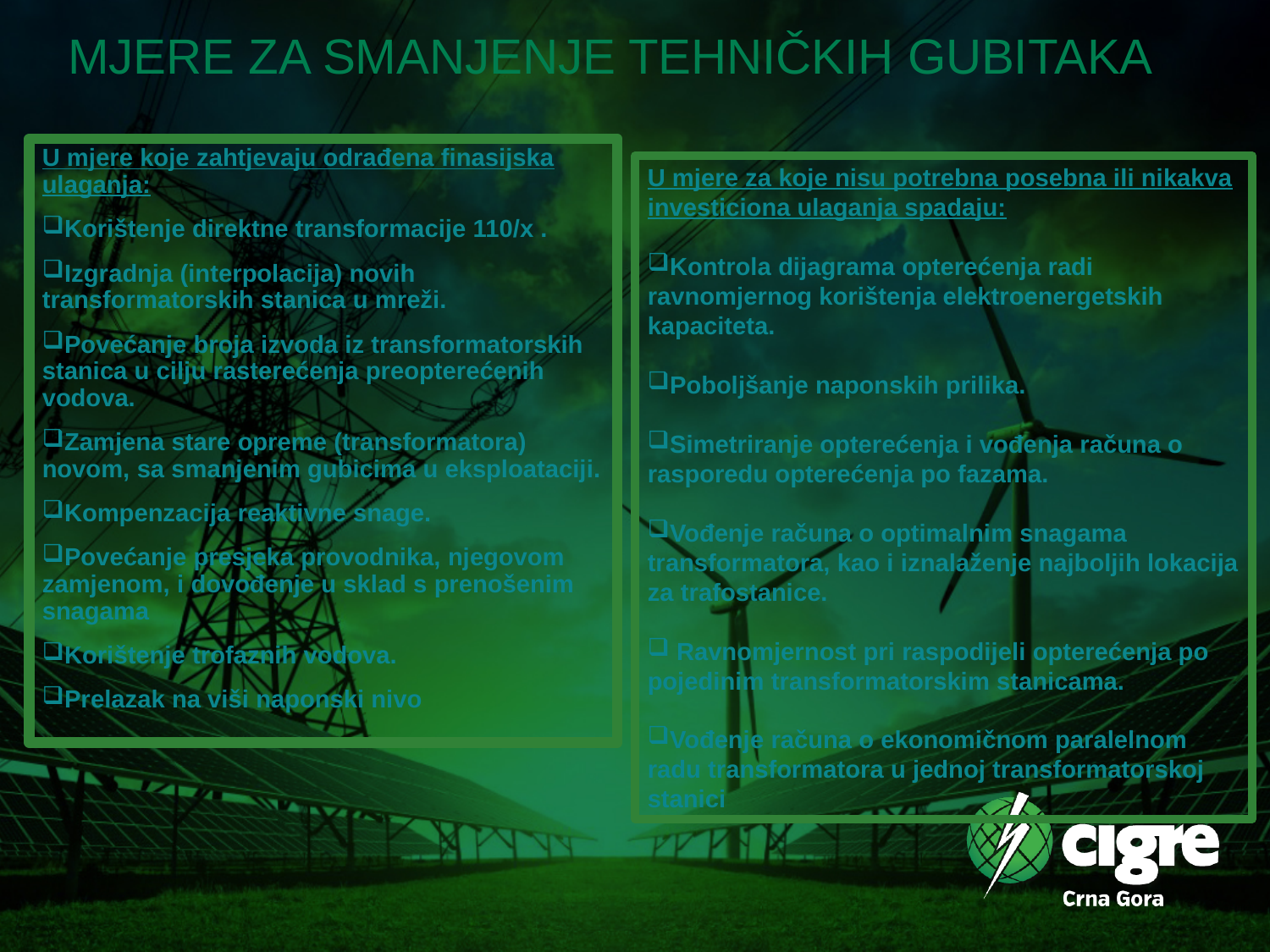

MJERE ZA SMANJENJE TEHNIČKIH GUBITAKA
U mjere koje zahtjevaju odrađena finasijska ulaganja:
Korištenje direktne transformacije 110/x .
Izgradnja (interpolacija) novih transformatorskih stanica u mreži.
Povećanje broja izvoda iz transformatorskih stanica u cilju rasterećenja preopterećenih vodova.
Zamjena stare opreme (transformatora) novom, sa smanjenim gubicima u eksploataciji.
Kompenzacija reaktivne snage.
Povećanje presjeka provodnika, njegovom zamjenom, i dovođenje u sklad s prenošenim snagama
Korištenje trofaznih vodova.
Prelazak na viši naponski nivo
U mjere za koje nisu potrebna posebna ili nikakva investiciona ulaganja spadaju:

Kontrola dijagrama opterećenja radi ravnomjernog korištenja elektroenergetskih kapaciteta.

Poboljšanje naponskih prilika.

Simetriranje opterećenja i vođenja računa o rasporedu opterećenja po fazama.

Vođenje računa o optimalnim snagama transformatora, kao i iznalaženje najboljih lokacija za trafostanice.

 Ravnomjernost pri raspodijeli opterećenja po pojedinim transformatorskim stanicama.

Vođenje računa o ekonomičnom paralelnom radu transformatora u jednoj transformatorskoj stanici